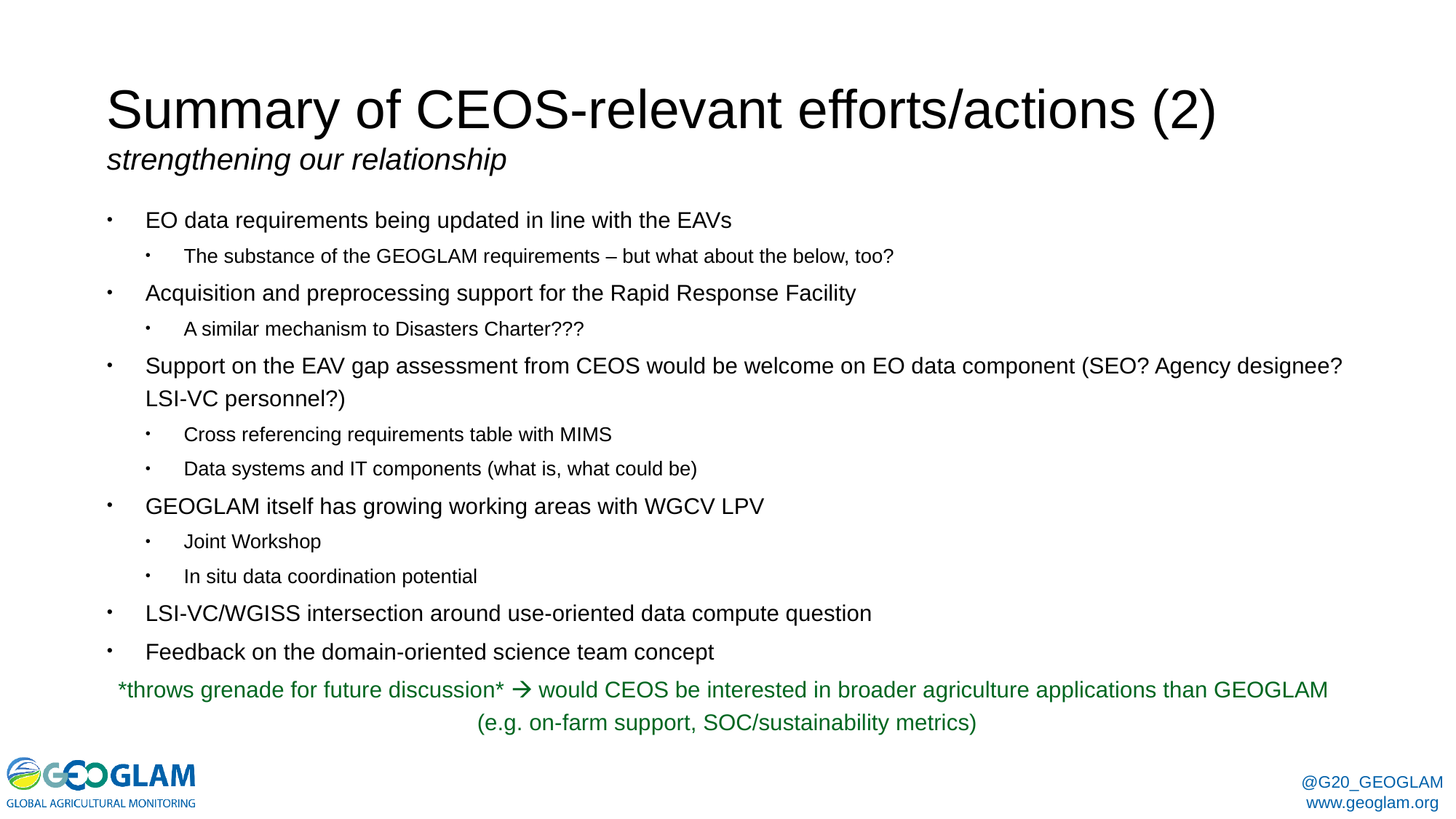

# Summary of CEOS-relevant efforts/actions (2) strengthening our relationship
EO data requirements being updated in line with the EAVs
The substance of the GEOGLAM requirements – but what about the below, too?
Acquisition and preprocessing support for the Rapid Response Facility
A similar mechanism to Disasters Charter???
Support on the EAV gap assessment from CEOS would be welcome on EO data component (SEO? Agency designee? LSI-VC personnel?)
Cross referencing requirements table with MIMS
Data systems and IT components (what is, what could be)
GEOGLAM itself has growing working areas with WGCV LPV
Joint Workshop
In situ data coordination potential
LSI-VC/WGISS intersection around use-oriented data compute question
Feedback on the domain-oriented science team concept
*throws grenade for future discussion* 🡪 would CEOS be interested in broader agriculture applications than GEOGLAM
(e.g. on-farm support, SOC/sustainability metrics)